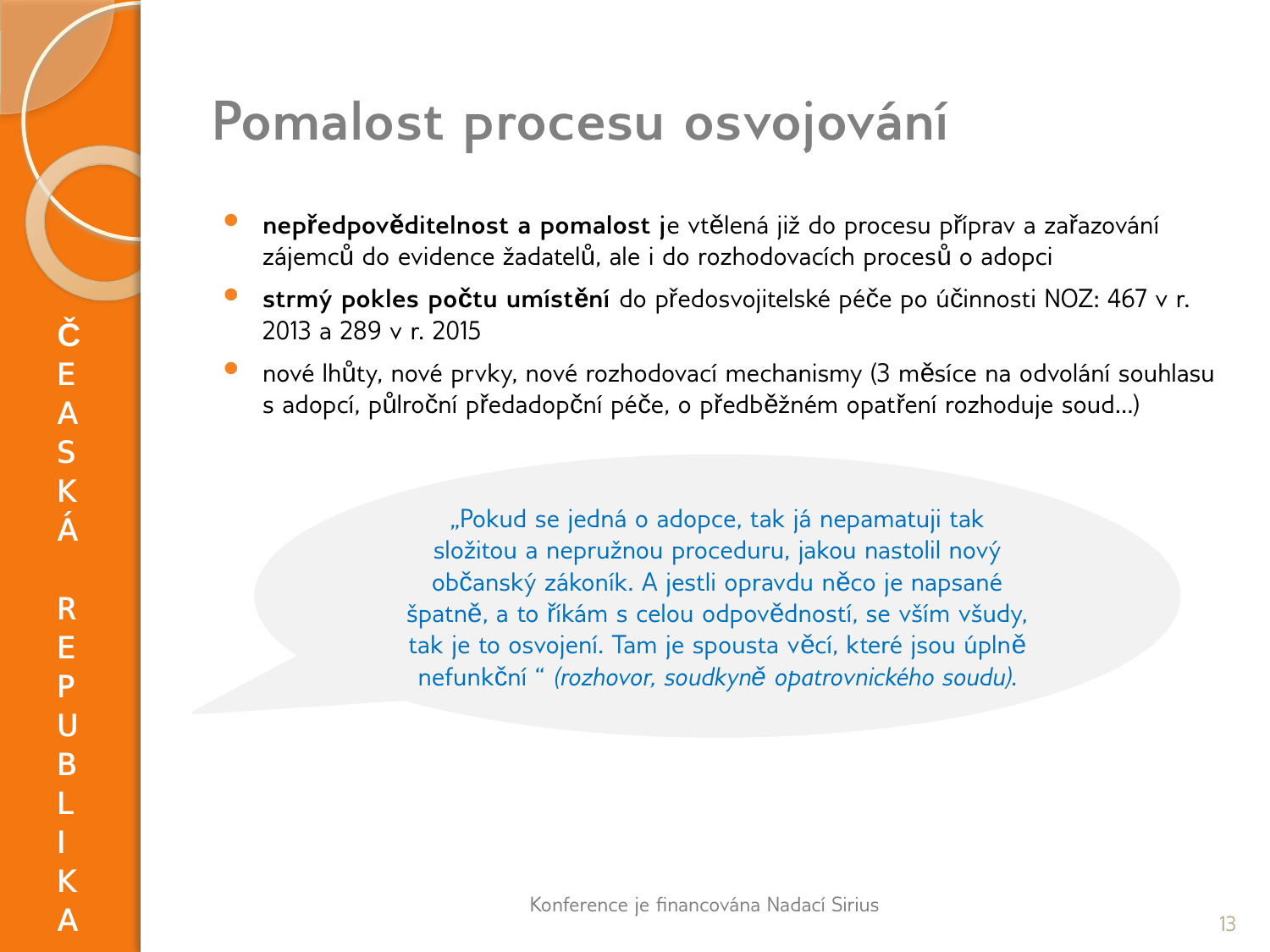

# Pomalost procesu osvojování
nepředpověditelnost a pomalost je vtělená již do procesu příprav a zařazování zájemců do evidence žadatelů, ale i do rozhodovacích procesů o adopci
strmý pokles počtu umístění do předosvojitelské péče po účinnosti NOZ: 467 v r. 2013 a 289 v r. 2015
nové lhůty, nové prvky, nové rozhodovací mechanismy (3 měsíce na odvolání souhlasu s adopcí, půlroční předadopční péče, o předběžném opatření rozhoduje soud…)

ČEASKÁ

REPUBL I
KA
„Pokud se jedná o adopce, tak já nepamatuji tak složitou a nepružnou proceduru, jakou nastolil nový občanský zákoník. A jestli opravdu něco je napsané špatně, a to říkám s celou odpovědností, se vším všudy, tak je to osvojení. Tam je spousta věcí, které jsou úplně nefunkční “ (rozhovor, soudkyně opatrovnického soudu).
Konference je financována Nadací Sirius
13